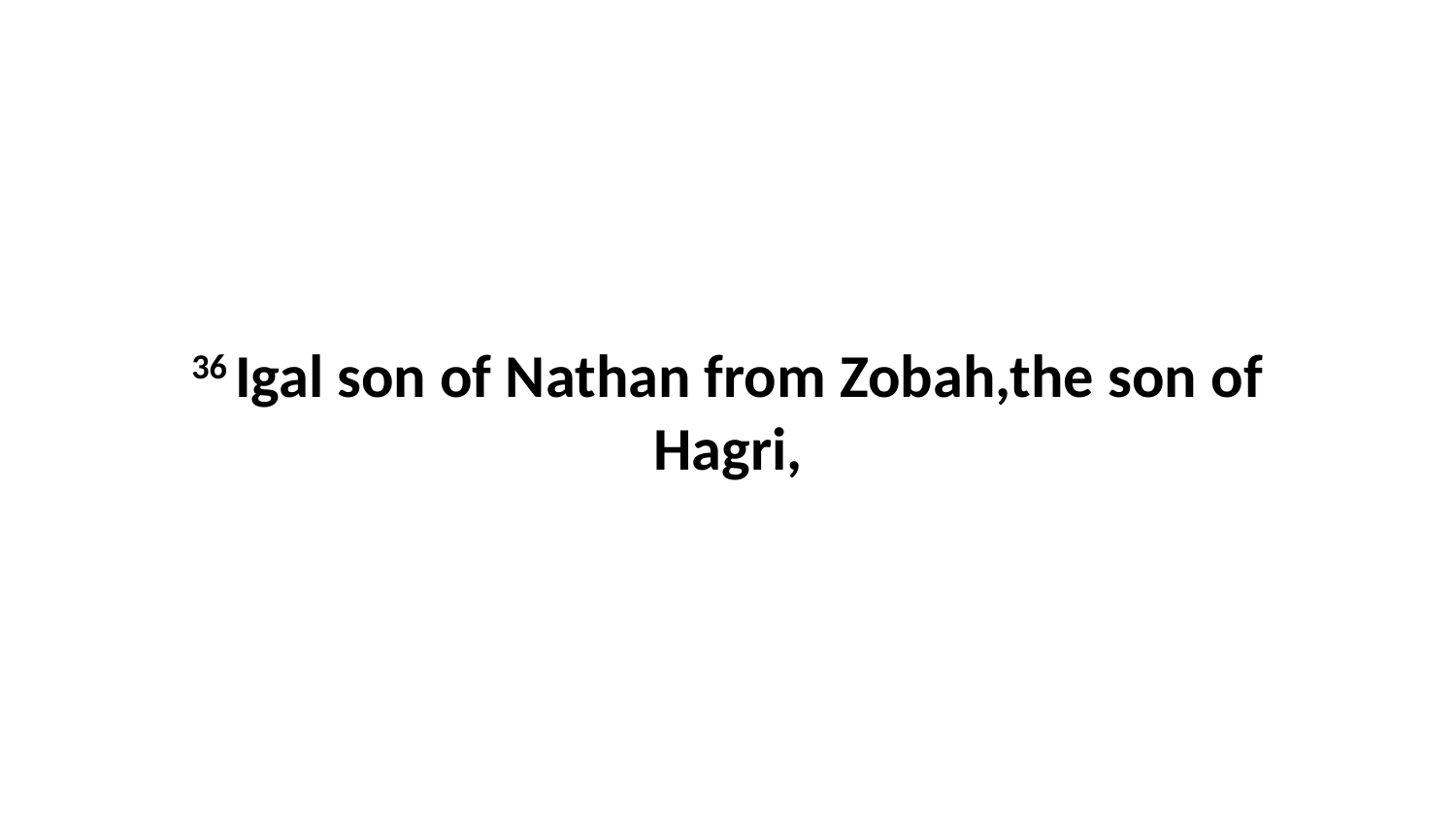

36 Igal son of Nathan from Zobah,the son of Hagri,